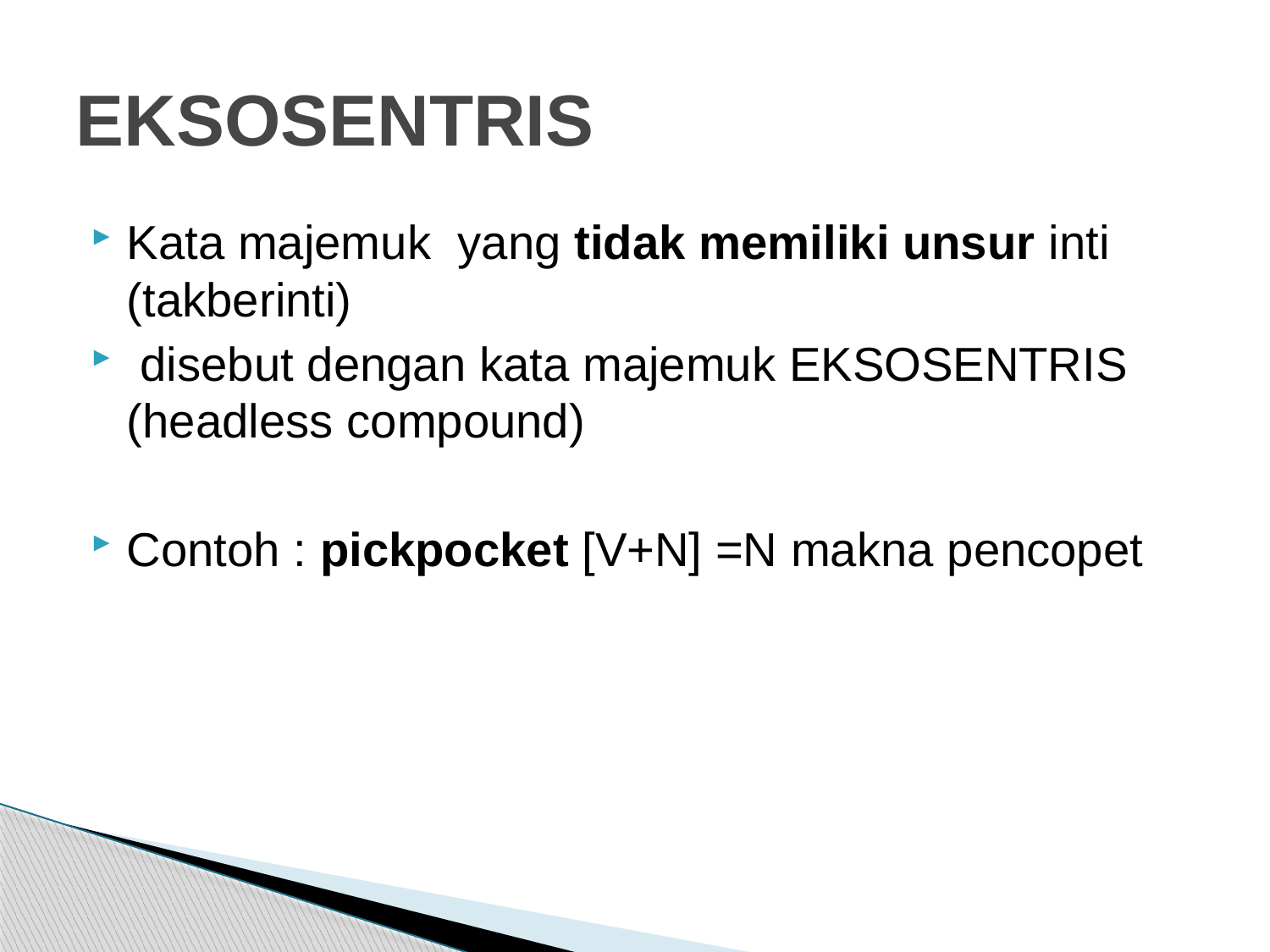

# EKSOSENTRIS
Kata majemuk  yang tidak memiliki unsur inti (takberinti)
 disebut dengan kata majemuk EKSOSENTRIS (headless compound)

Contoh : pickpocket [V+N] =N makna pencopet